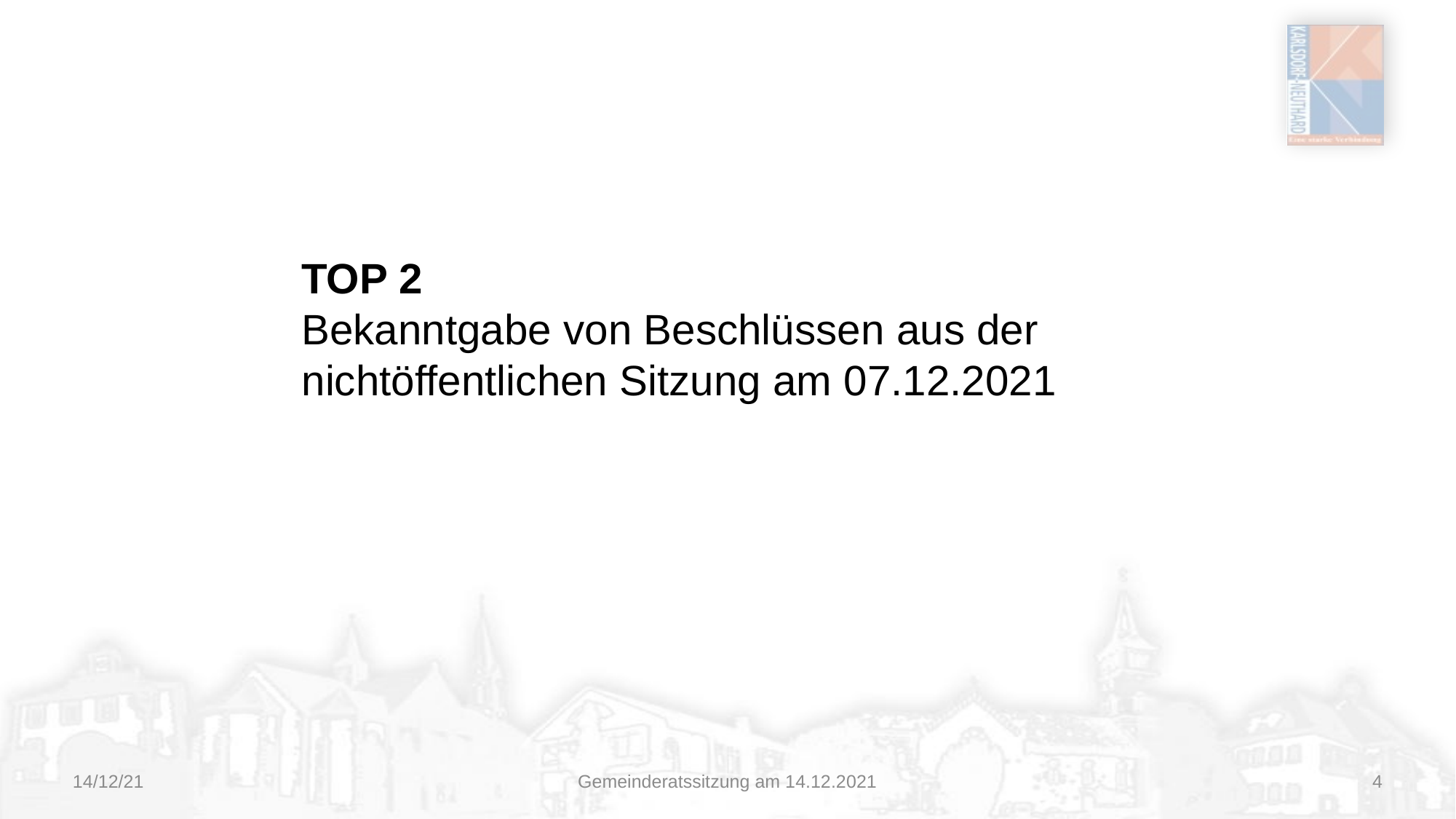

TOP 2
Bekanntgabe von Beschlüssen aus der nichtöffentlichen Sitzung am 07.12.2021
14/12/21
Gemeinderatssitzung am 14.12.2021
4